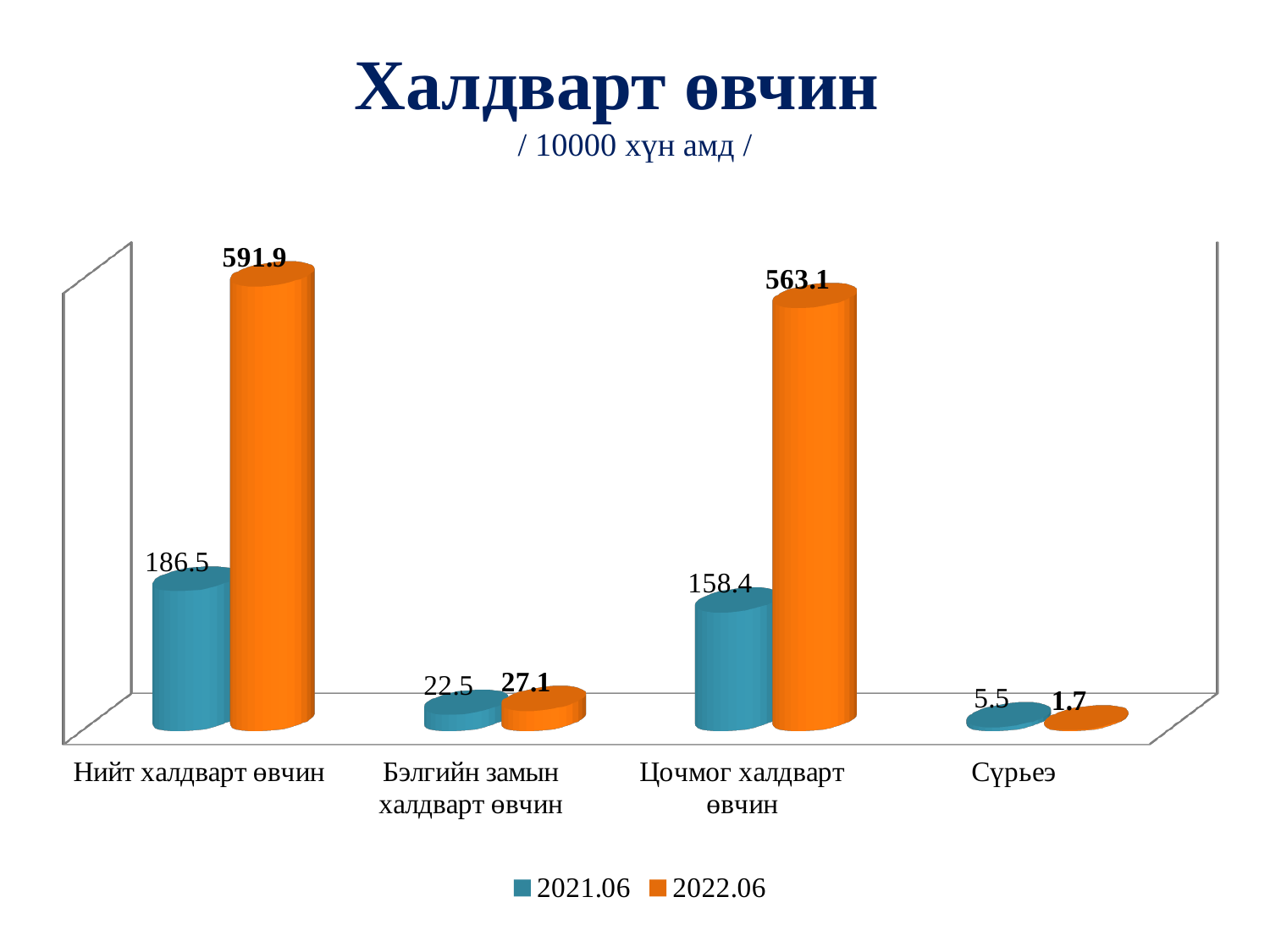

# Халдварт өвчин / 10000 хүн амд /

[unsupported chart]